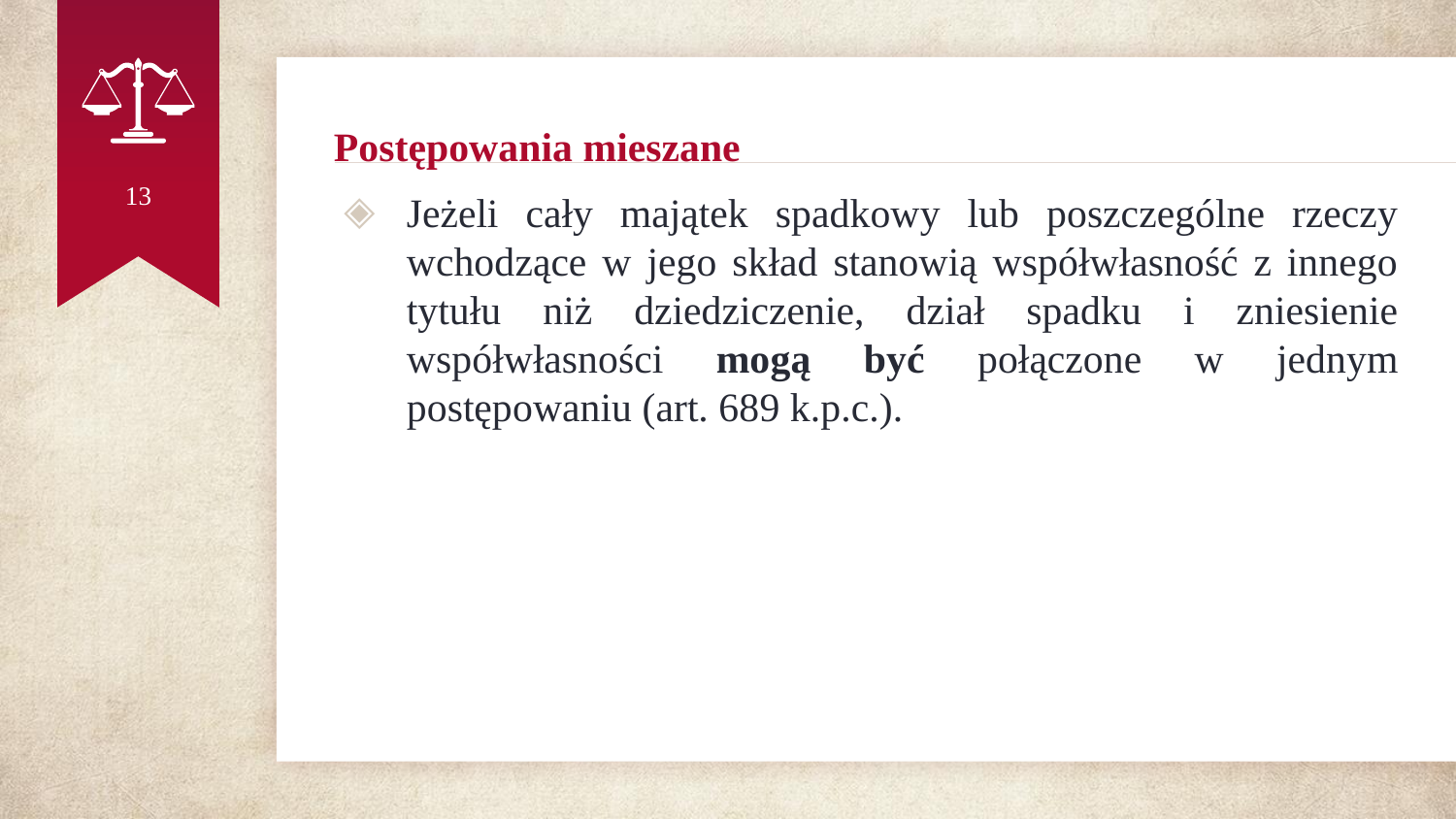

# Postępowania mieszane
13
Jeżeli cały majątek spadkowy lub poszczególne rzeczy wchodzące w jego skład stanowią współwłasność z innego tytułu niż dziedziczenie, dział spadku i zniesienie współwłasności mogą być połączone w jednym postępowaniu (art. 689 k.p.c.).